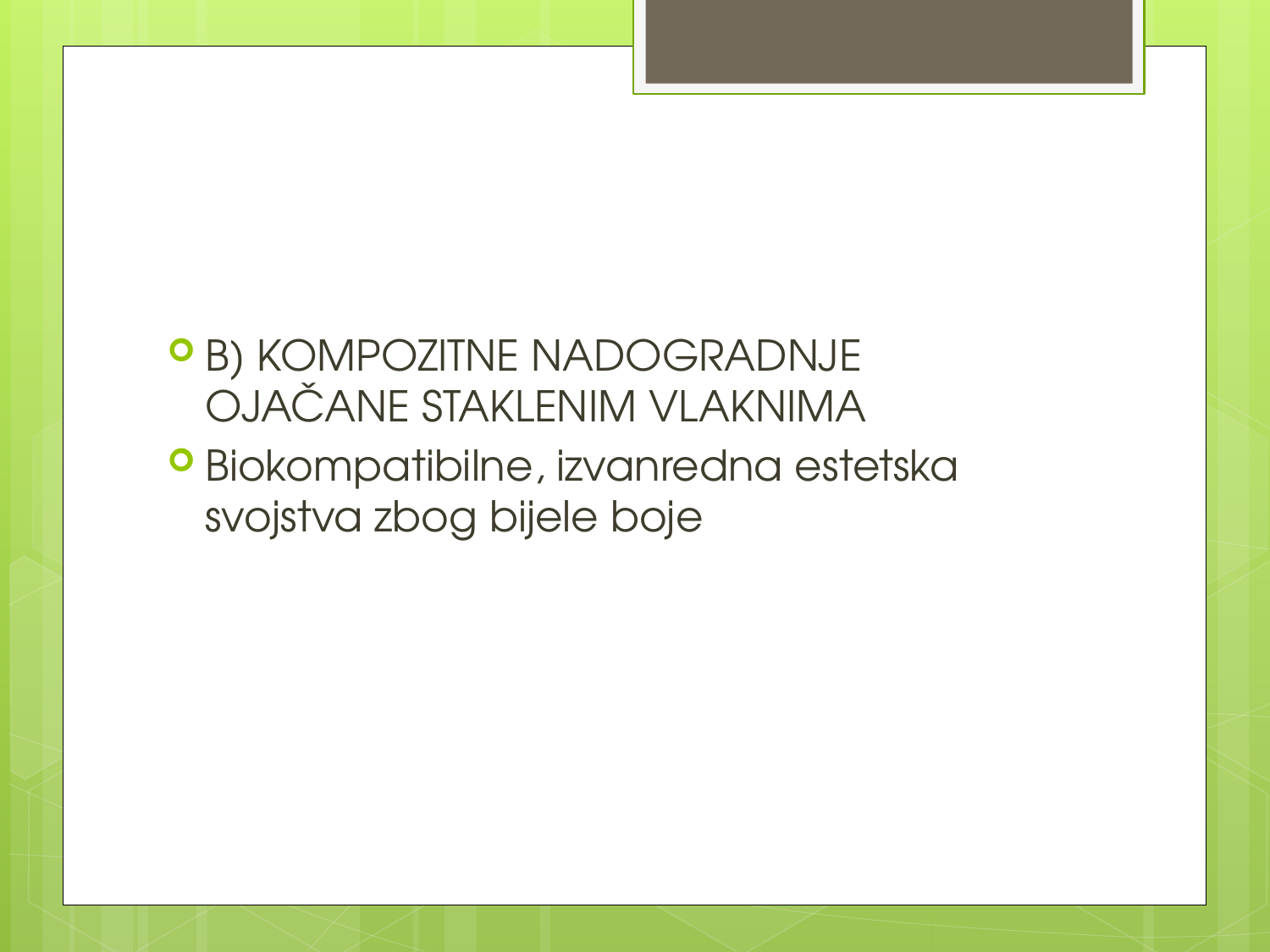

#
B) KOMPOZITNE NADOGRADNJE OJAČANE STAKLENIM VLAKNIMA
Biokompatibilne, izvanredna estetska svojstva zbog bijele boje